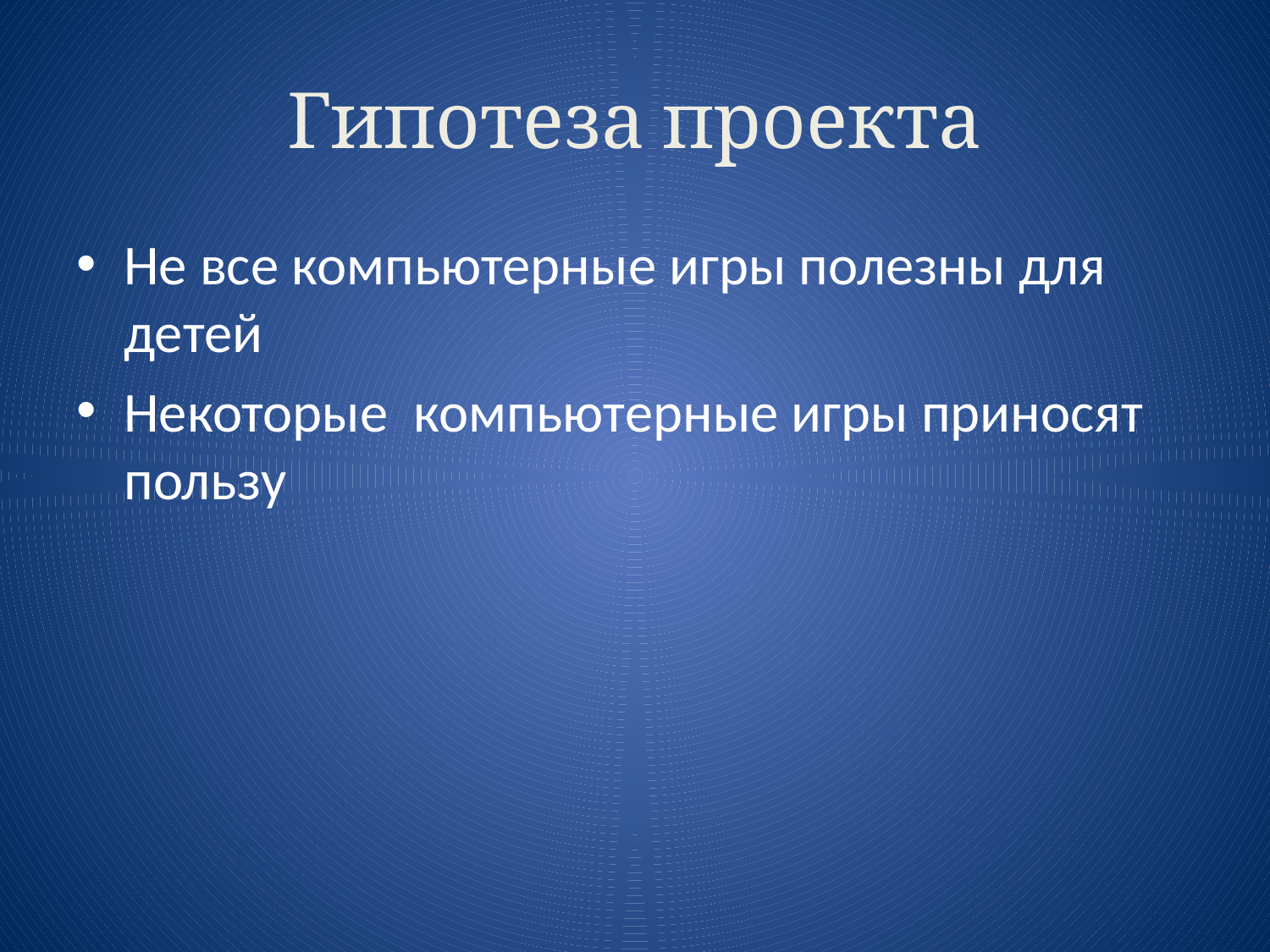

# Гипотеза проекта
Не все компьютерные игры полезны для детей
Некоторые  компьютерные игры приносят пользу